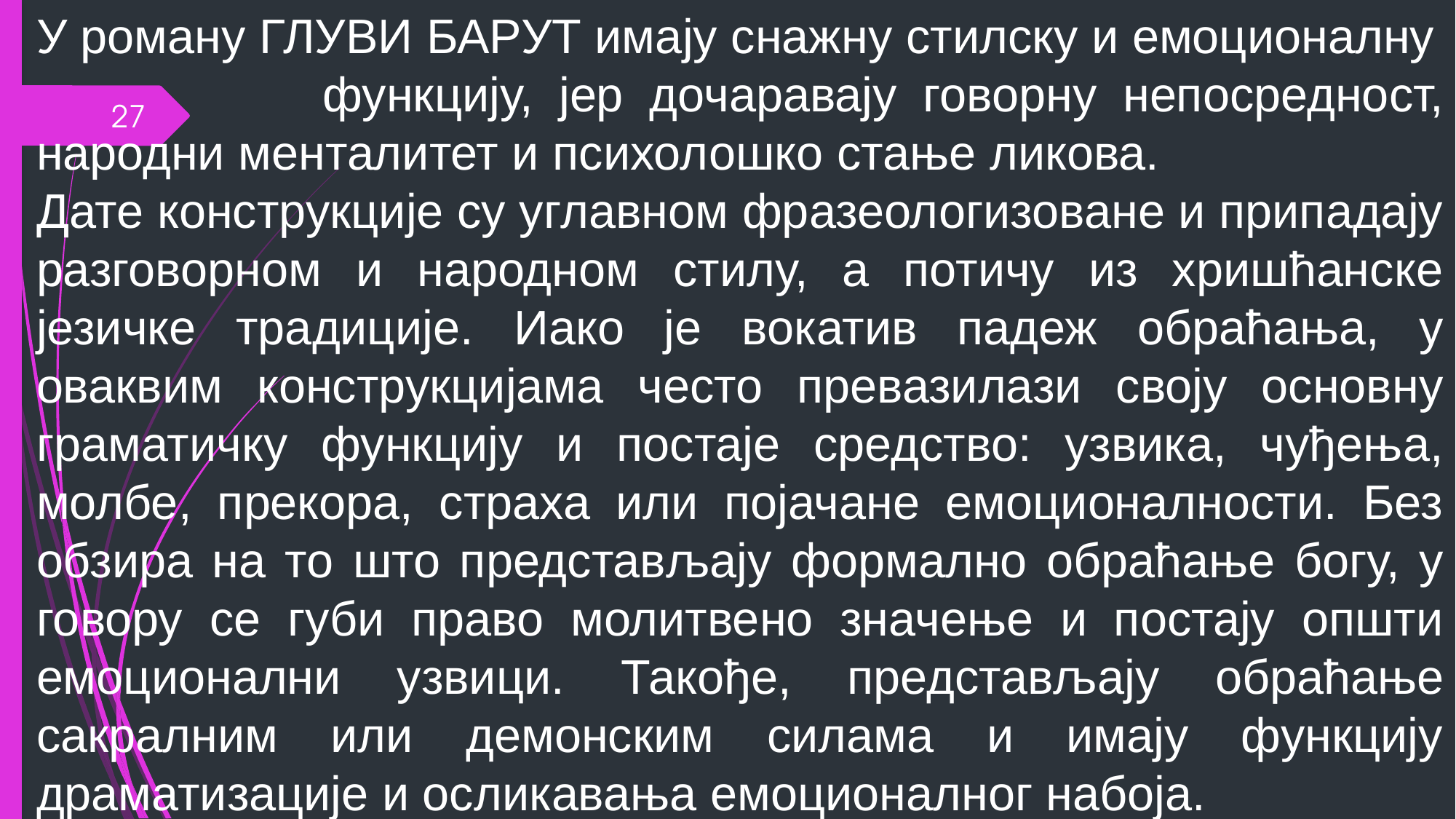

У роману Глуви барут имају снажну стилску и емоционалну
           функцију, јер дочаравају говорну непосредност, народни менталитет и психолошко стање ликова.
Дате конструкције су углавном фразеологизоване и припадају разговорном и народном стилу, а потичу из хришћанске језичке традиције. Иако је вокатив падеж обраћања, у оваквим конструкцијама често превазилази своју основну граматичку функцију и постаје средство: узвика, чуђења, молбе, прекора, страха или појачане емоционалности. Без обзира на то што представљају формално обраћање богу, у говору се губи право молитвено значење и постају општи емоционални узвици. Такође, представљају обраћање сакралним или демонским силама и имају функцију драматизације и осликавања емоционалног набоја.
27